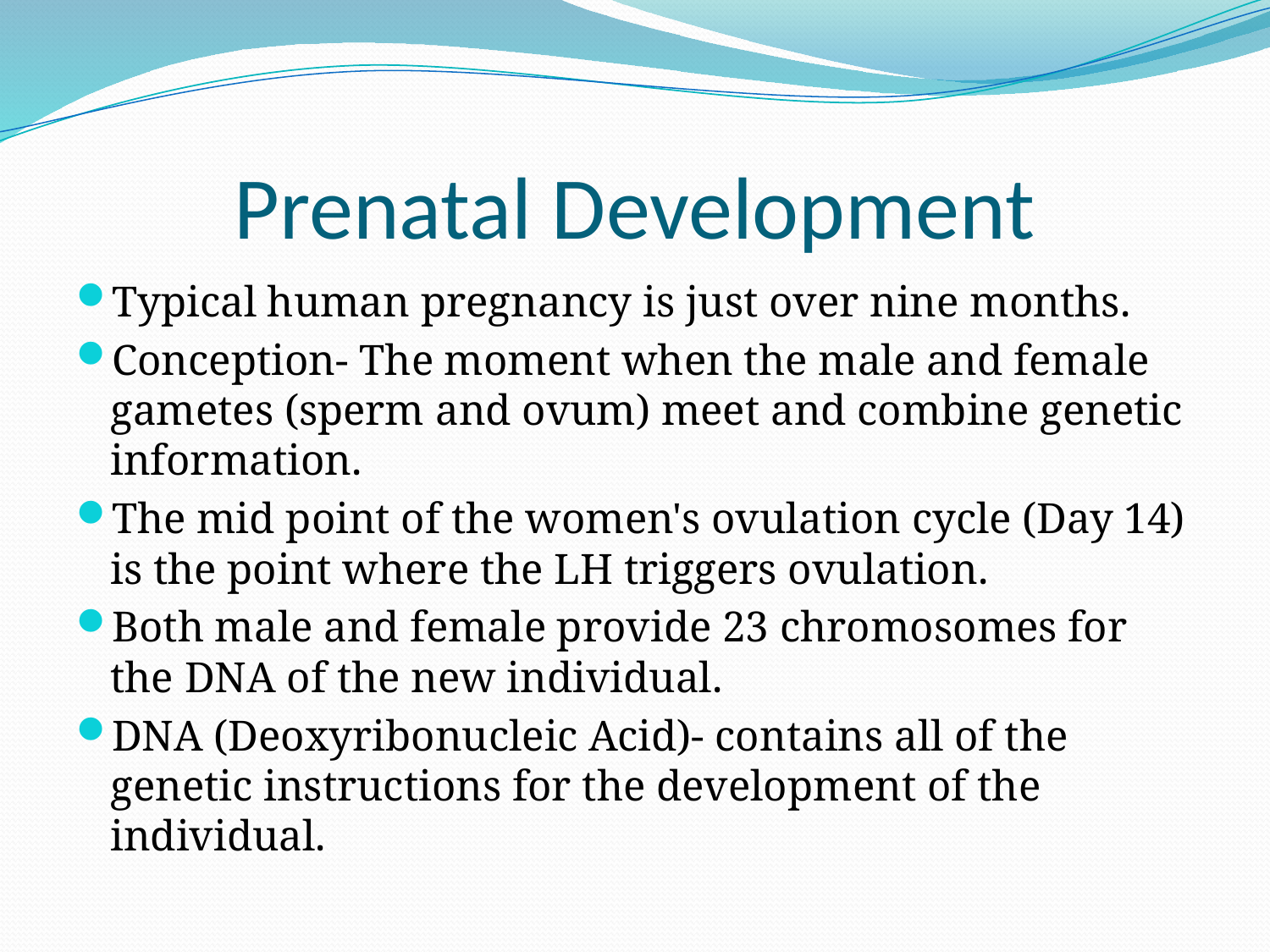

# Prenatal Development
Typical human pregnancy is just over nine months.
Conception- The moment when the male and female gametes (sperm and ovum) meet and combine genetic information.
The mid point of the women's ovulation cycle (Day 14) is the point where the LH triggers ovulation.
Both male and female provide 23 chromosomes for the DNA of the new individual.
DNA (Deoxyribonucleic Acid)- contains all of the genetic instructions for the development of the individual.